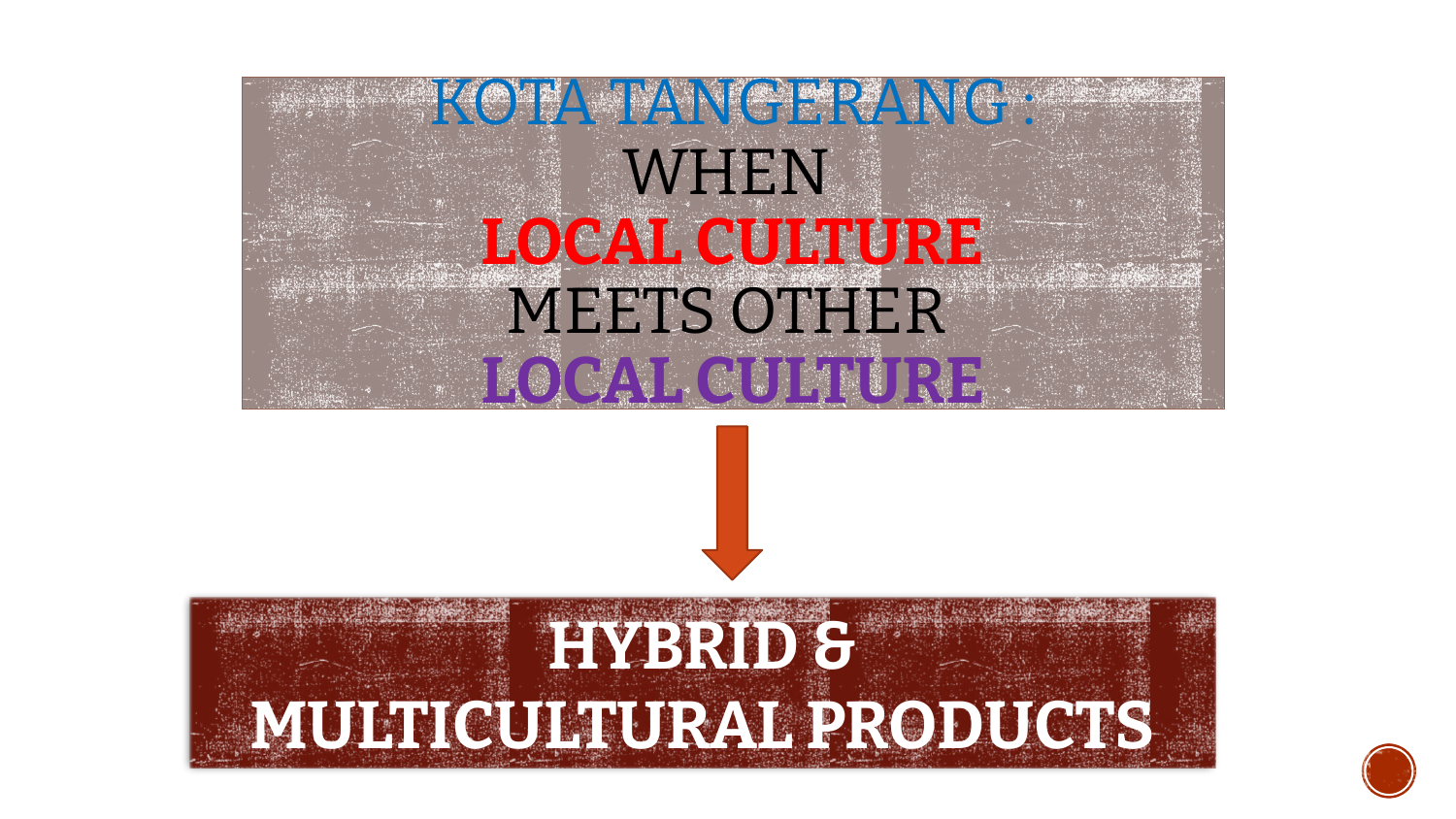

# Kota Tangerang : WHEN LOCAL CULTURE MEETS OTHER LOCAL CULTURE

HYBRID &
MULTICULTURAL PRODUCTS